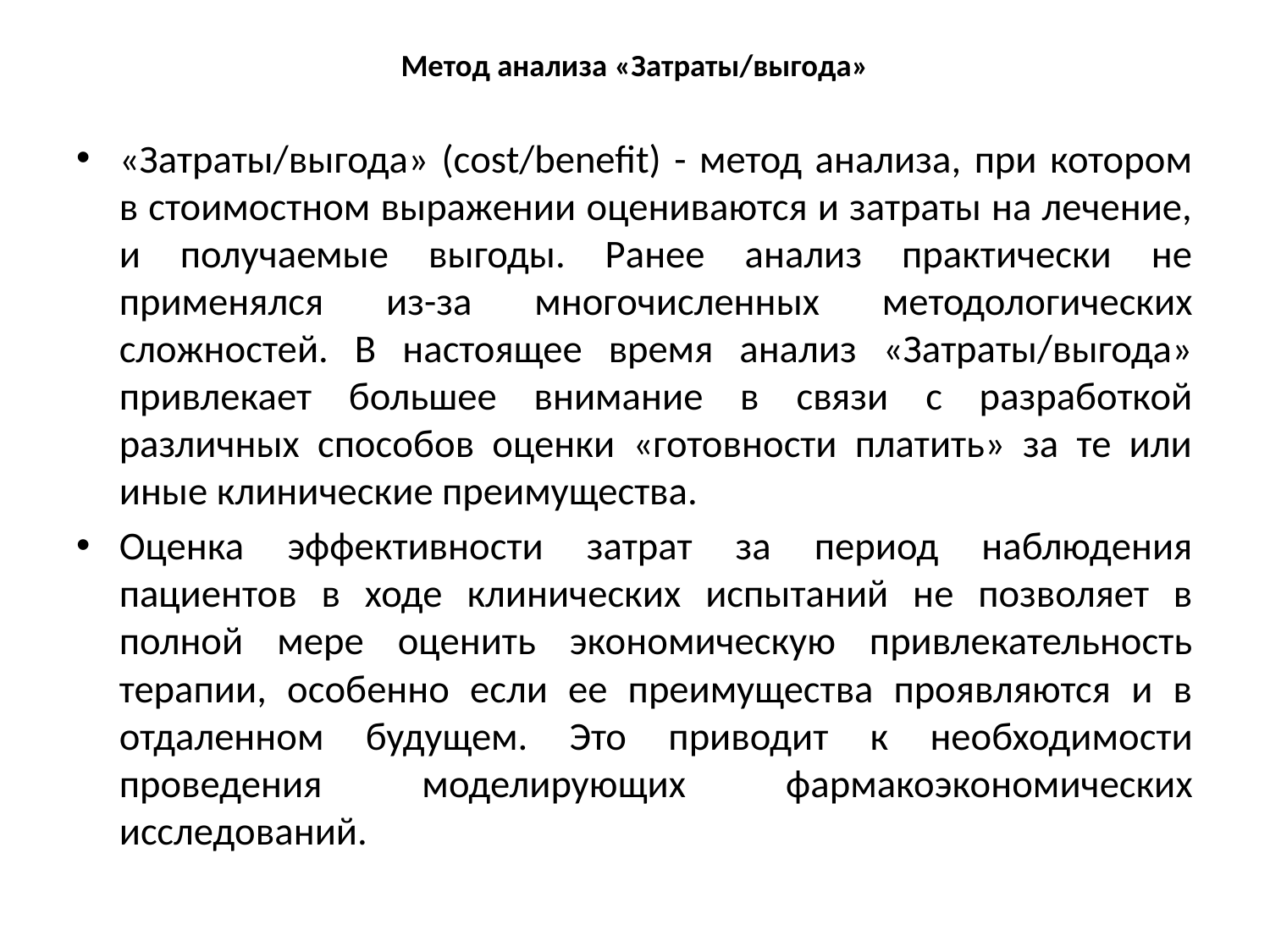

# Метод анализа «Затраты/выгода»
«Затраты/выгода» (cost/benefit) - метод анализа, при котором в стоимостном выражении оцениваются и затраты на лечение, и получаемые выгоды. Ранее анализ практически не применялся из-за многочисленных методологических сложностей. В настоящее время анализ «Затраты/выгода» привлекает большее внимание в связи с разработкой различных способов оценки «готовности платить» за те или иные клинические преимущества.
Оценка эффективности затрат за период наблюдения пациентов в ходе клинических испытаний не позволяет в полной мере оценить экономическую привлекательность терапии, особенно если ее преимущества проявляются и в отдаленном будущем. Это приводит к необходимости проведения моделирующих фармакоэкономических исследований.